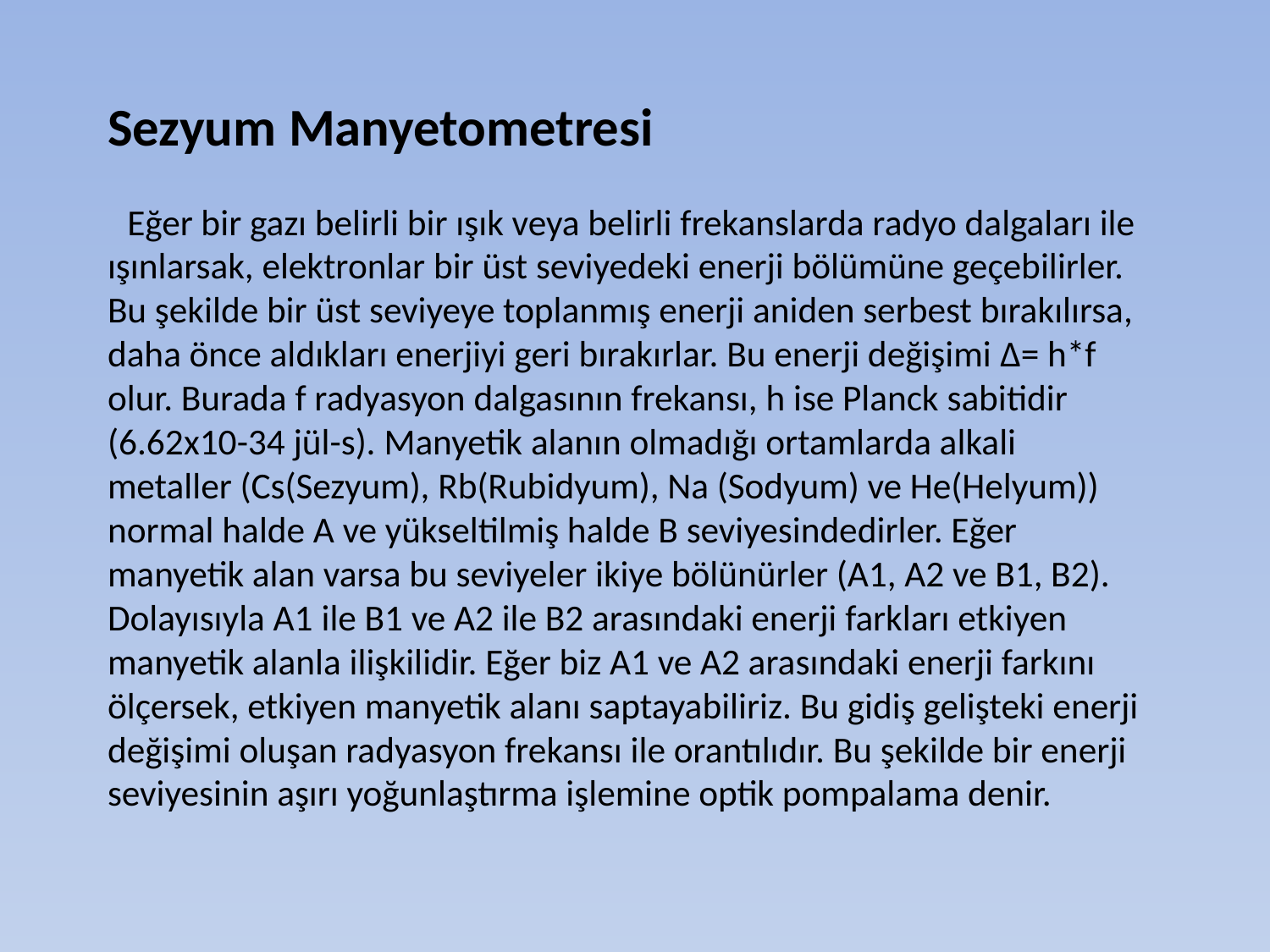

Sezyum Manyetometresi
   Eğer bir gazı belirli bir ışık veya belirli frekanslarda radyo dalgaları ile ışınlarsak, elektronlar bir üst seviyedeki enerji bölümüne geçebilirler. Bu şekilde bir üst seviyeye toplanmış enerji aniden serbest bırakılırsa, daha önce aldıkları enerjiyi geri bırakırlar. Bu enerji değişimi Δ= h*f olur. Burada f radyasyon dalgasının frekansı, h ise Planck sabitidir (6.62x10-34 jül-s). Manyetik alanın olmadığı ortamlarda alkali metaller (Cs(Sezyum), Rb(Rubidyum), Na (Sodyum) ve He(Helyum)) normal halde A ve yükseltilmiş halde B seviyesindedirler. Eğer manyetik alan varsa bu seviyeler ikiye bölünürler (A1, A2 ve B1, B2). Dolayısıyla A1 ile B1 ve A2 ile B2 arasındaki enerji farkları etkiyen manyetik alanla ilişkilidir. Eğer biz A1 ve A2 arasındaki enerji farkını ölçersek, etkiyen manyetik alanı saptayabiliriz. Bu gidiş gelişteki enerji değişimi oluşan radyasyon frekansı ile orantılıdır. Bu şekilde bir enerji seviyesinin aşırı yoğunlaştırma işlemine optik pompalama denir.